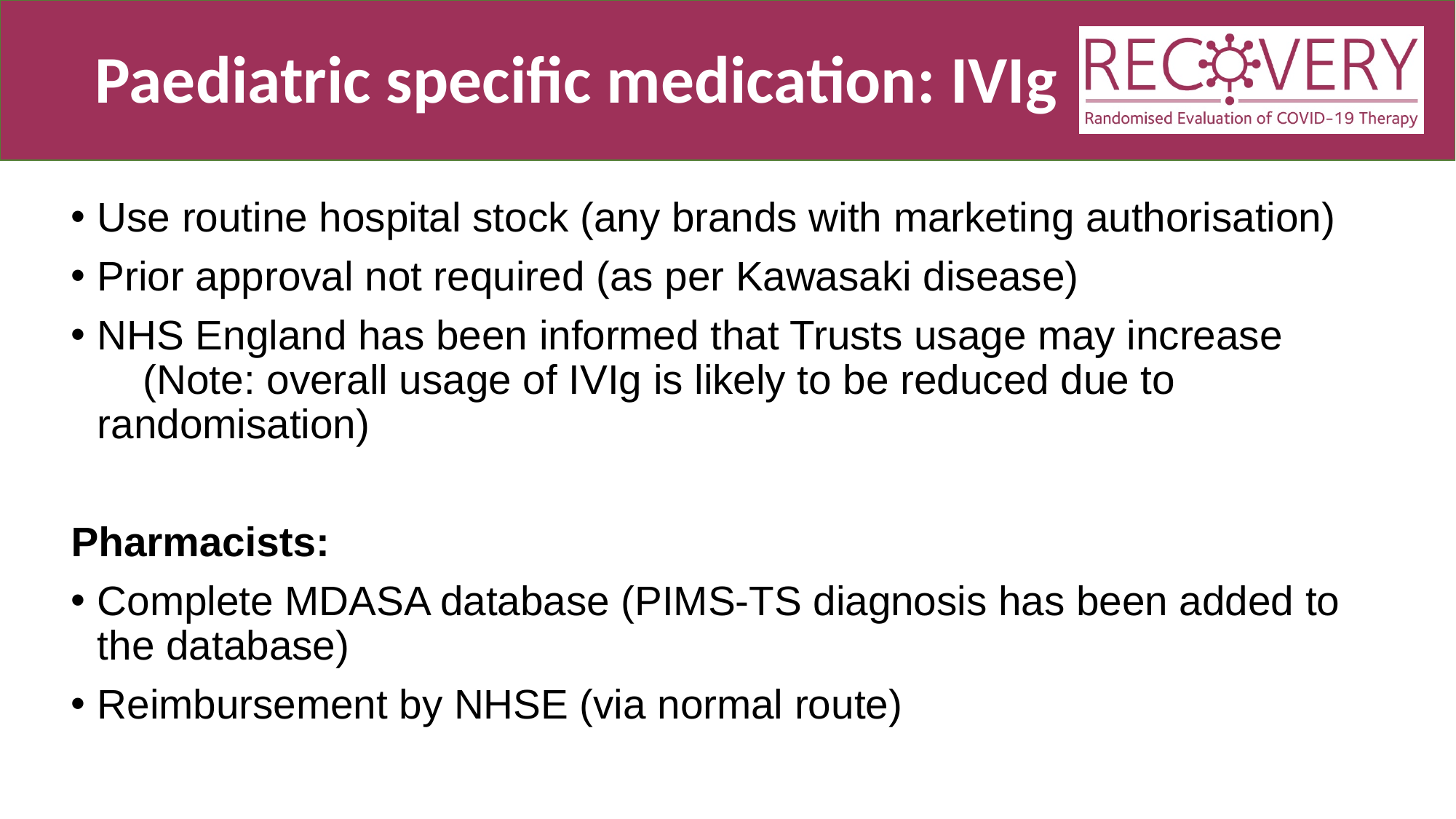

# Paediatric specific medication: IVIg
Use routine hospital stock (any brands with marketing authorisation)
Prior approval not required (as per Kawasaki disease)
NHS England has been informed that Trusts usage may increase             (Note: overall usage of IVIg is likely to be reduced due to randomisation)

Pharmacists:
Complete MDASA database (PIMS-TS diagnosis has been added to the database)
Reimbursement by NHSE (via normal route)